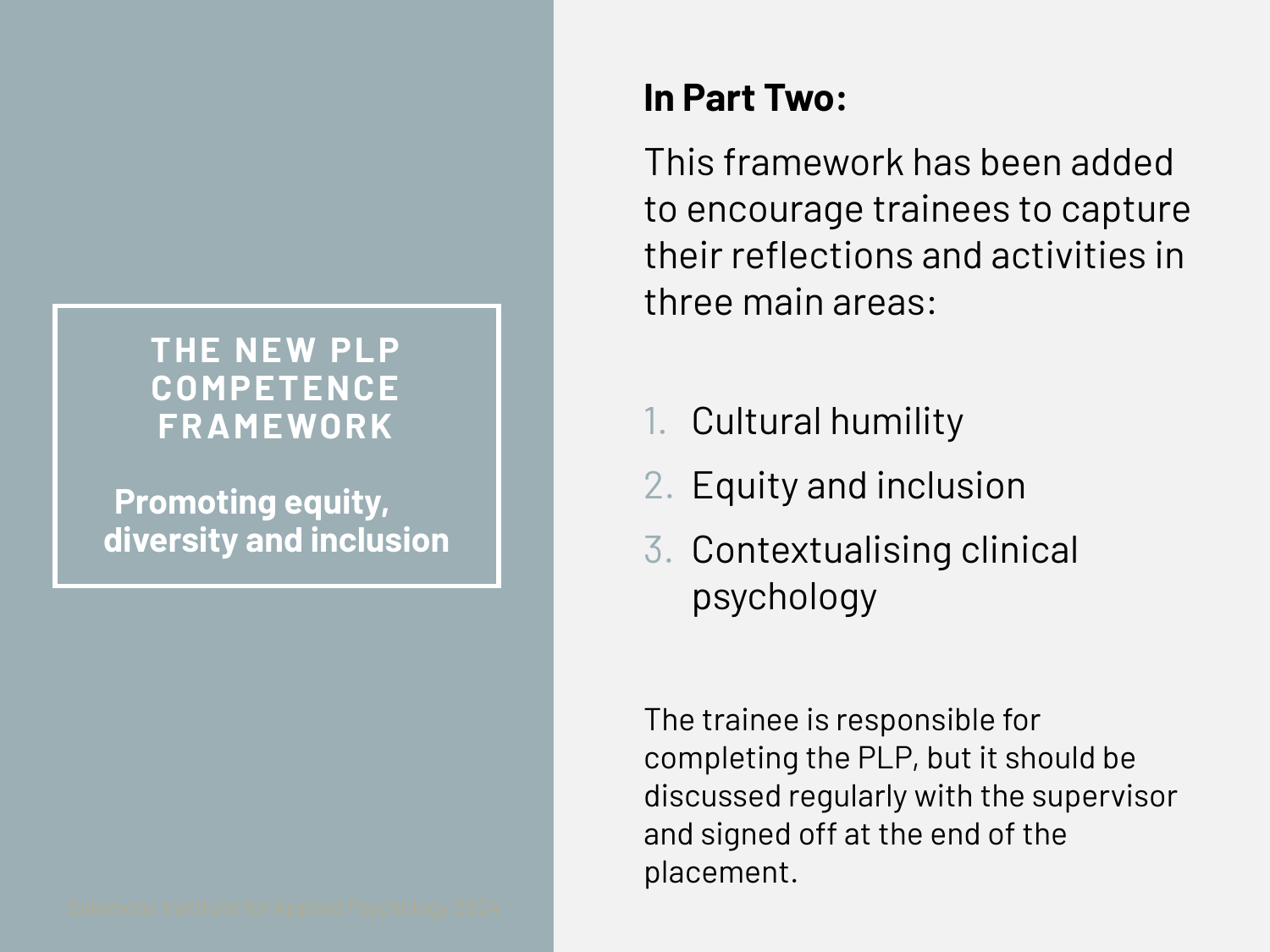

In Part Two:
This framework has been added to encourage trainees to capture their reflections and activities in three main areas:

Cultural humility
Equity and inclusion
Contextualising clinical psychology

The trainee is responsible for completing the PLP, but it should be discussed regularly with the supervisor and signed off at the end of the placement.

# the new PLP competence framework Promoting equity,        diversity and inclusion